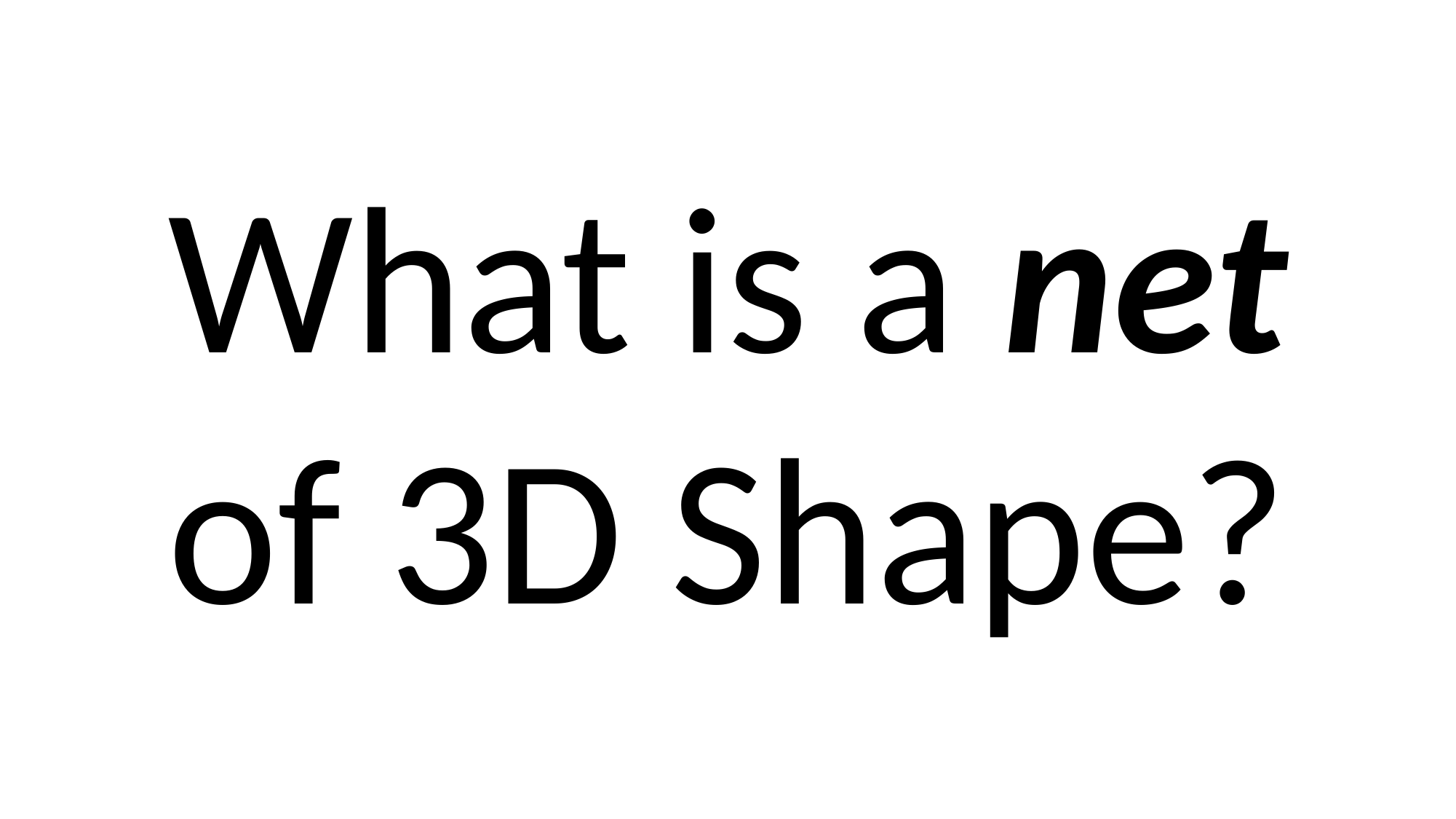

What is a net of 3D Shape?